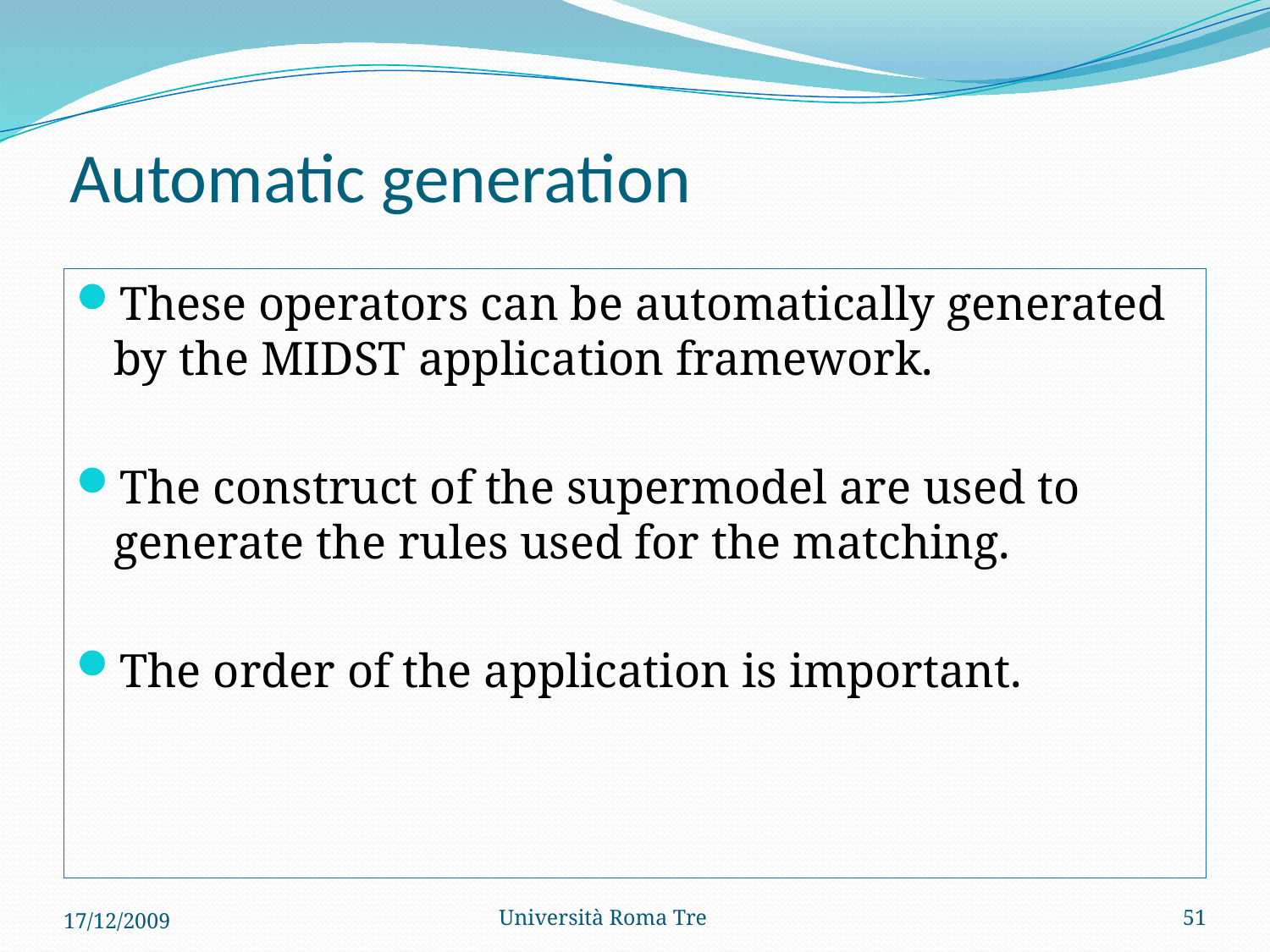

# Automatic generation
These operators can be automatically generated by the MIDST application framework.

The construct of the supermodel are used to generate the rules used for the matching.

The order of the application is important.
17/12/2009
Università Roma Tre
51